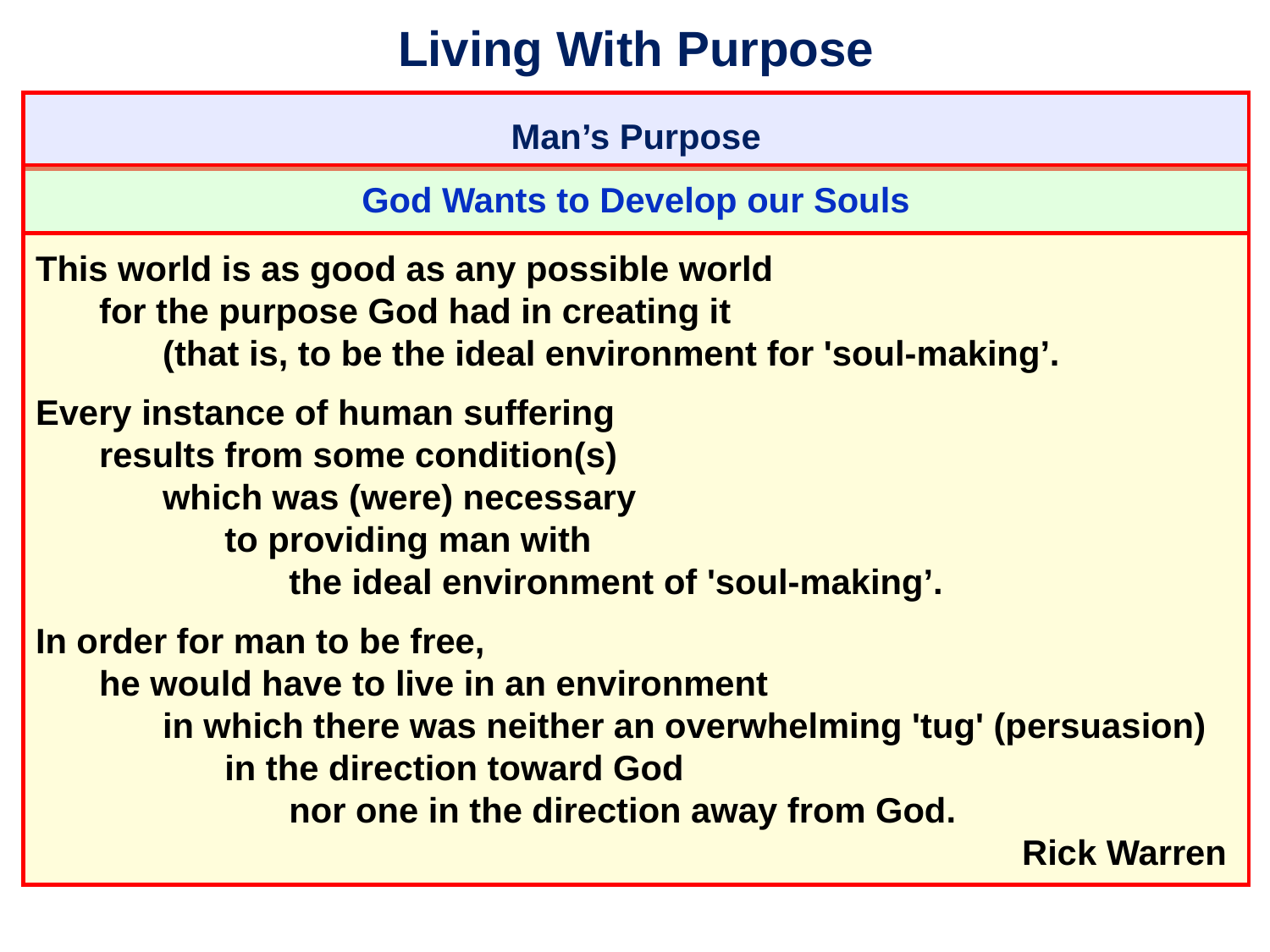

# Living With Purpose
Man’s Purpose
God Wants to Develop our Souls
This world is as good as any possible world
	for the purpose God had in creating it
		(that is, to be the ideal environment for 'soul-making’.

Every instance of human suffering
	results from some condition(s)
		which was (were) necessary
			to providing man with
				the ideal environment of 'soul-making’.

In order for man to be free,
	he would have to live in an environment
		in which there was neither an overwhelming 'tug' (persuasion)
			in the direction toward God
				nor one in the direction away from God.
											          Rick Warren